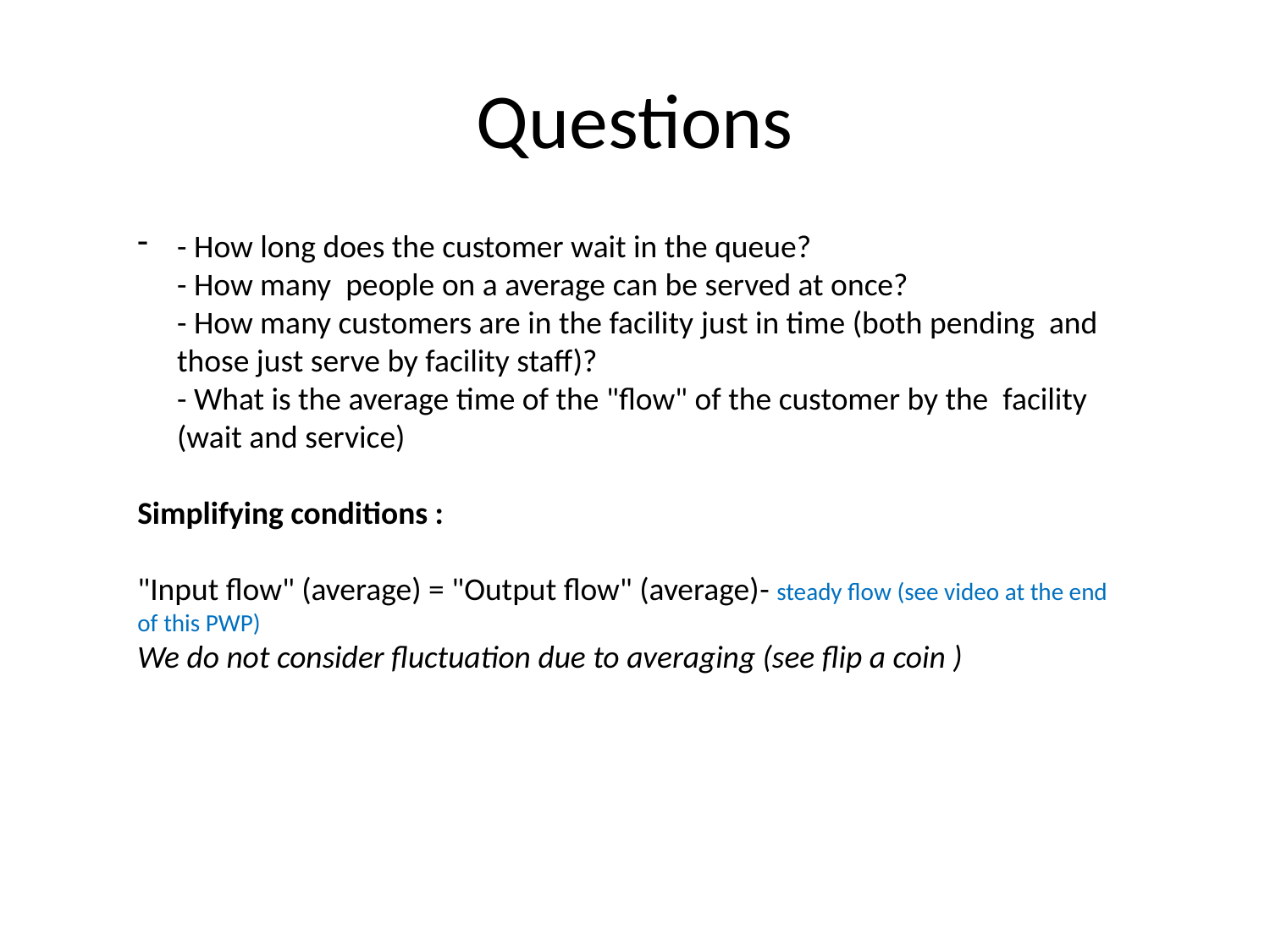

# Questions
- How long does the customer wait in the queue?
- How many  people on a average can be served at once?
- How many customers are in the facility just in time (both pending  and those just serve by facility staff)?
- What is the average time of the "flow" of the customer by the  facility (wait and service)
Simplifying conditions :
"Input flow" (average) = "Output flow" (average)- steady flow (see video at the end of this PWP)
We do not consider fluctuation due to averaging (see flip a coin )